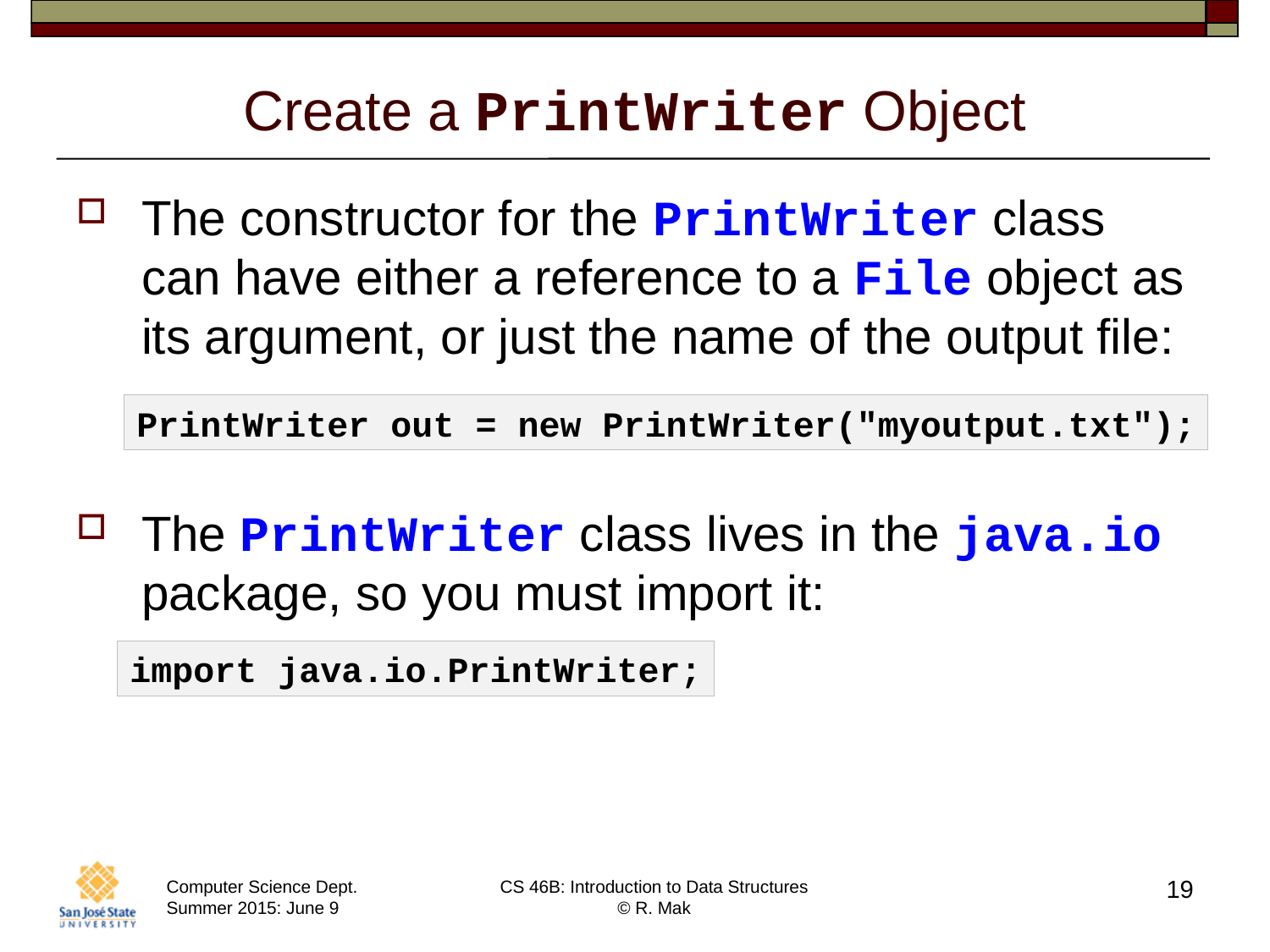

# Create a PrintWriter Object
The constructor for the PrintWriter class can have either a reference to a File object as its argument, or just the name of the output file:

The PrintWriter class lives in the java.io package, so you must import it:
PrintWriter out = new PrintWriter("myoutput.txt");
import java.io.PrintWriter;
19